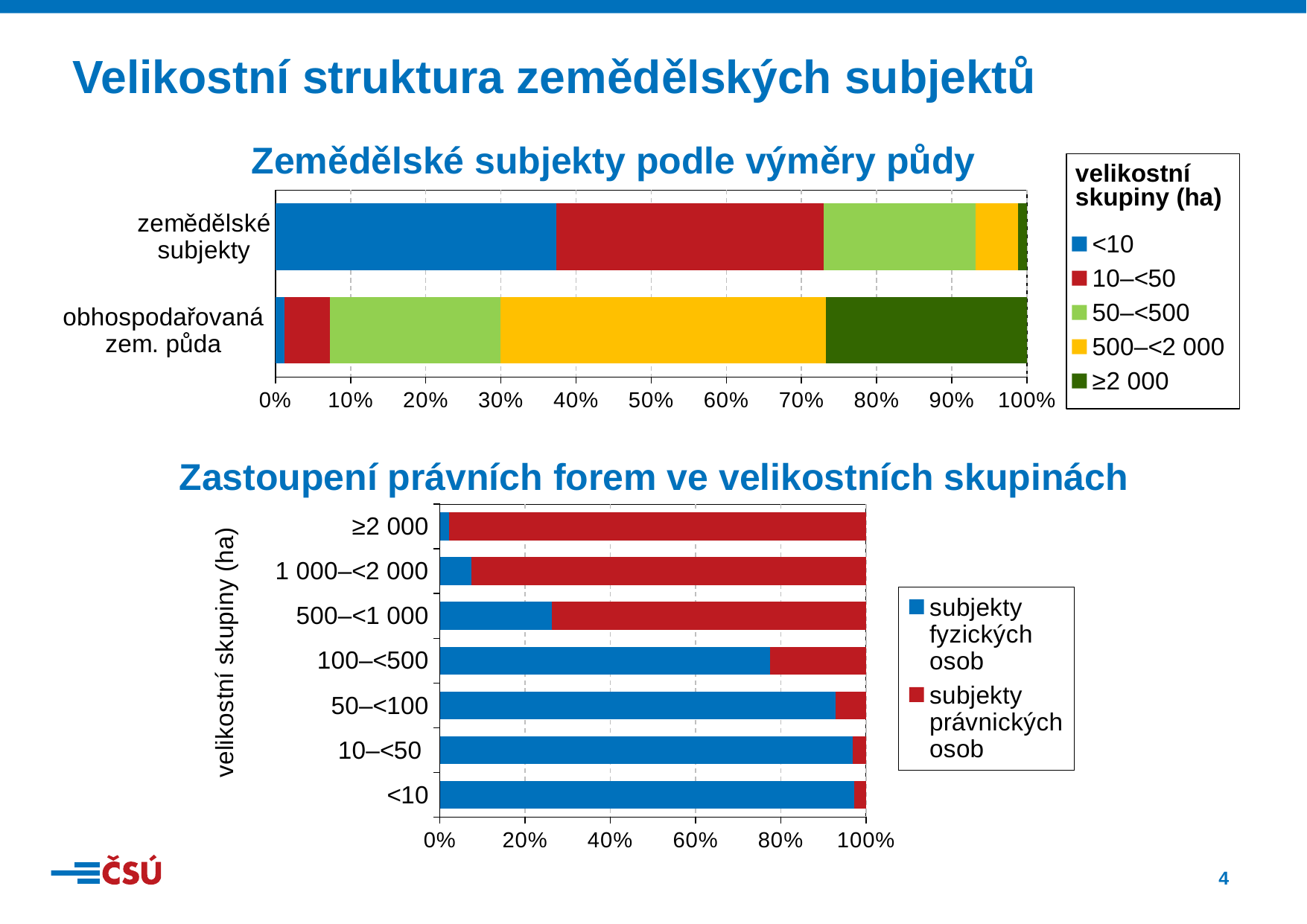

Velikostní struktura zemědělských subjektů

### Chart

| Category | <10 | 10–<50 | 50–<500 | 500–<2 000 | ≥2 000 |
|---|---|---|---|---|---|
| obhospodařovaná
zem. půda  | 43158.16402714999 | 211386.64725990116 | 791116.8030066924 | 1512041.95 | 934114.12 |
| zemědělské
subjekty | 9813.027526969985 | 9338.630744760003 | 5295.341729460026 | 1487.0 | 312.0 |
Zemědělské subjekty podle výměry půdy

Zastoupení právních forem ve velikostních skupinách

### Chart

| Category | subjekty
fyzických
osob | subjekty
právnických
osob |
|---|---|---|
| <10 | 9533.393973919985 | 279.6335530499982 |
| 10–<50  | 9053.20526357 | 285.4254811900001 |
| 50–<100 | 2287.05309036 | 173.92156908 |
| 100–<500 | 2197.40312516 | 636.96394486 |
| 500–<1 000 | 218.0 | 614.0 |
| 1 000–<2 000 | 49.0 | 606.0 |
| ≥2 000 | 7.0 | 305.0 |